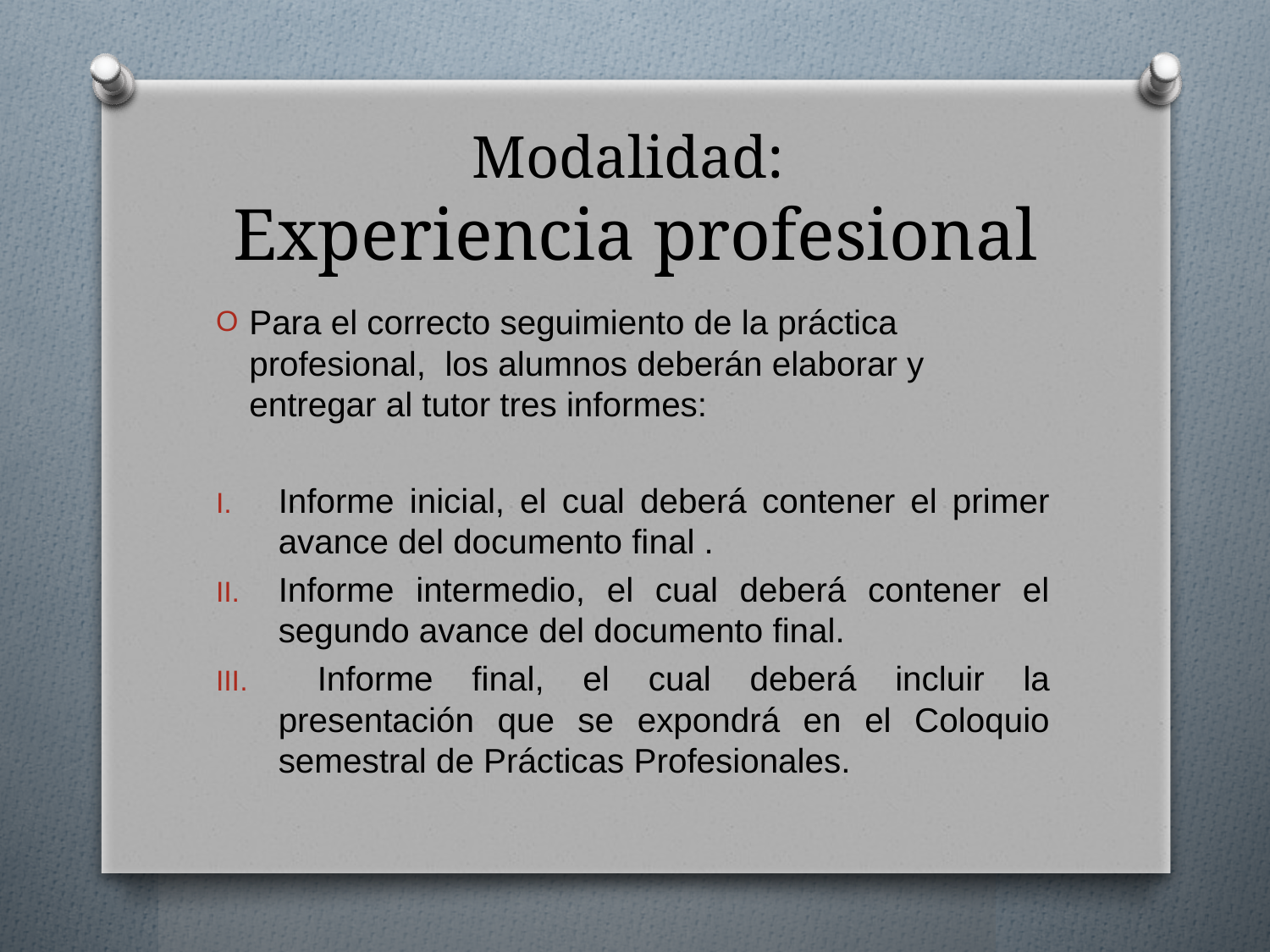

# Modalidad: Experiencia profesional
Para el correcto seguimiento de la práctica profesional,  los alumnos deberán elaborar y entregar al tutor tres informes:

Informe inicial, el cual deberá contener el primer avance del documento final .
Informe intermedio, el cual deberá contener el segundo avance del documento final.
 Informe final, el cual deberá incluir la presentación que se expondrá en el Coloquio semestral de Prácticas Profesionales.